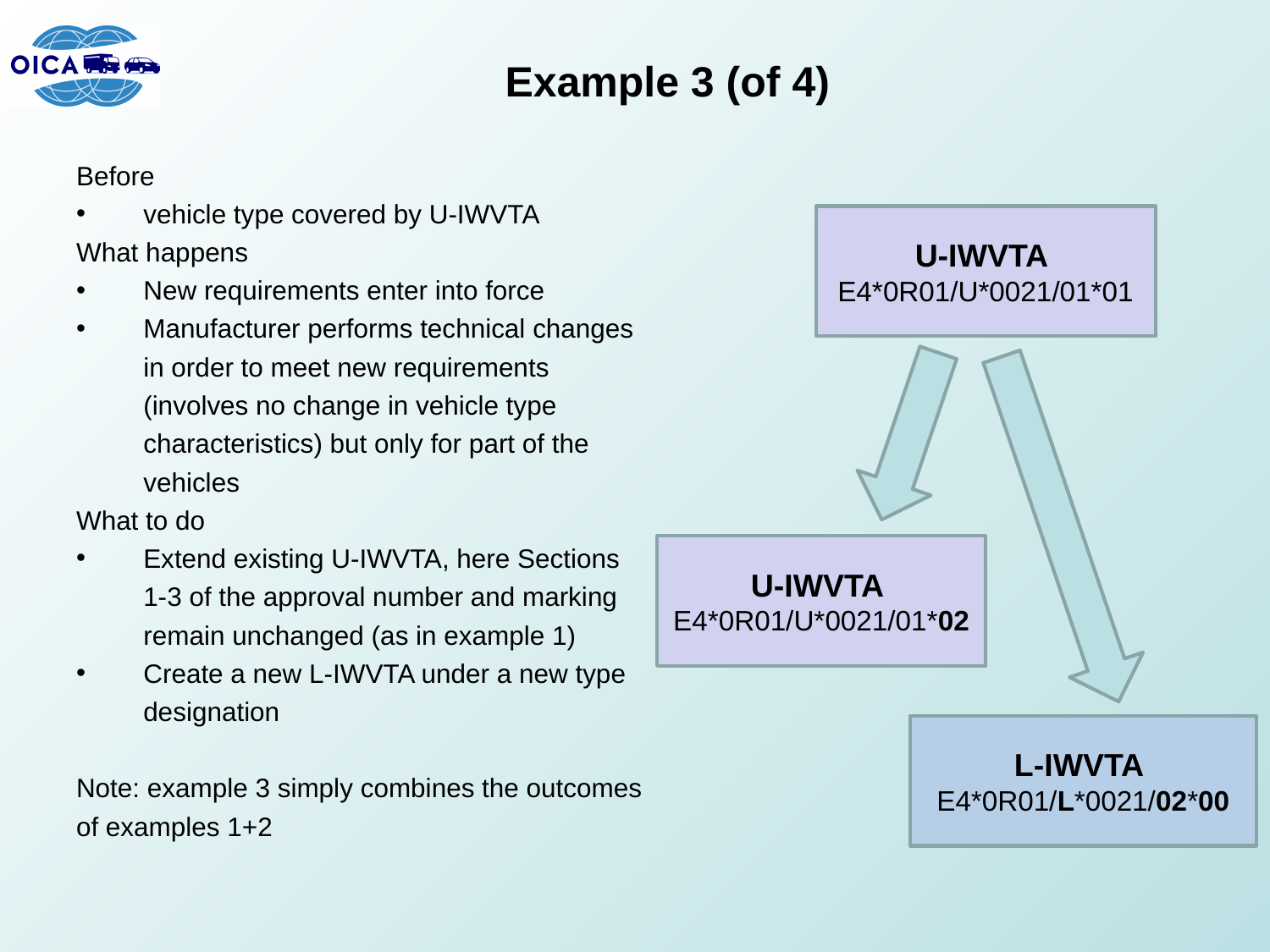

# Example 3 (of 4)
Before
vehicle type covered by U-IWVTA
What happens
New requirements enter into force
Manufacturer performs technical changes in order to meet new requirements (involves no change in vehicle type characteristics) but only for part of the vehicles
What to do
Extend existing U-IWVTA, here Sections 1-3 of the approval number and marking remain unchanged (as in example 1)
Create a new L-IWVTA under a new type designation

Note: example 3 simply combines the outcomes of examples 1+2

U-IWVTA
E4*0R01/U*0021/01*01

U-IWVTA
E4*0R01/U*0021/01*02
L-IWVTA
E4*0R01/L*0021/02*00